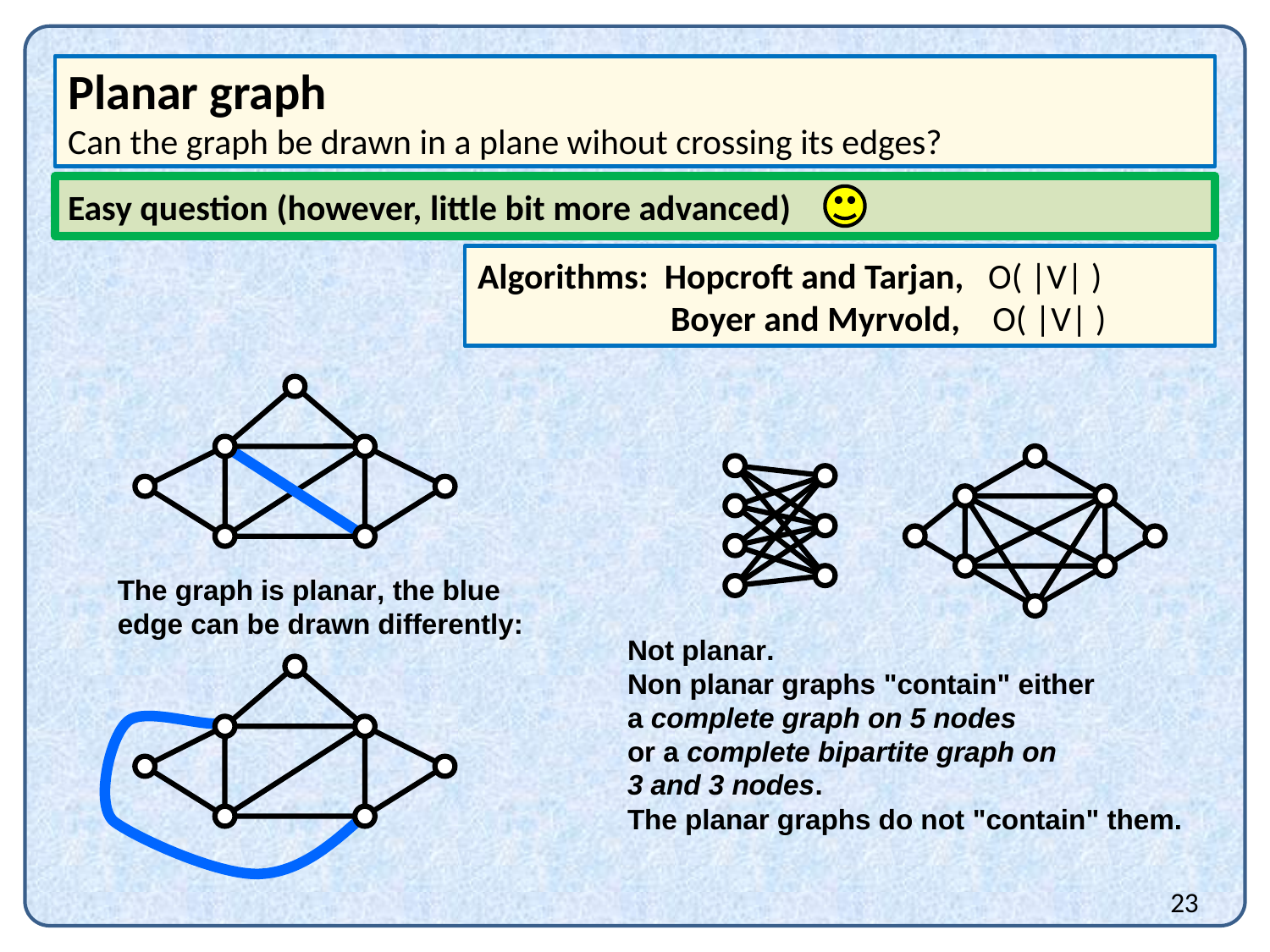

Planar graph
Can the graph be drawn in a plane wihout crossing its edges?
Easy question (however, little bit more advanced)

Algorithms:  Hopcroft and Tarjan,   O( |V| )
                        Boyer and Myrvold,    O( |V| )

The graph is planar, the blue edge can be drawn differently:

Not planar.
Non planar graphs "contain" either
a complete graph on 5 nodes
or a complete bipartite graph on
3 and 3 nodes.
The planar graphs do not "contain" them.

23